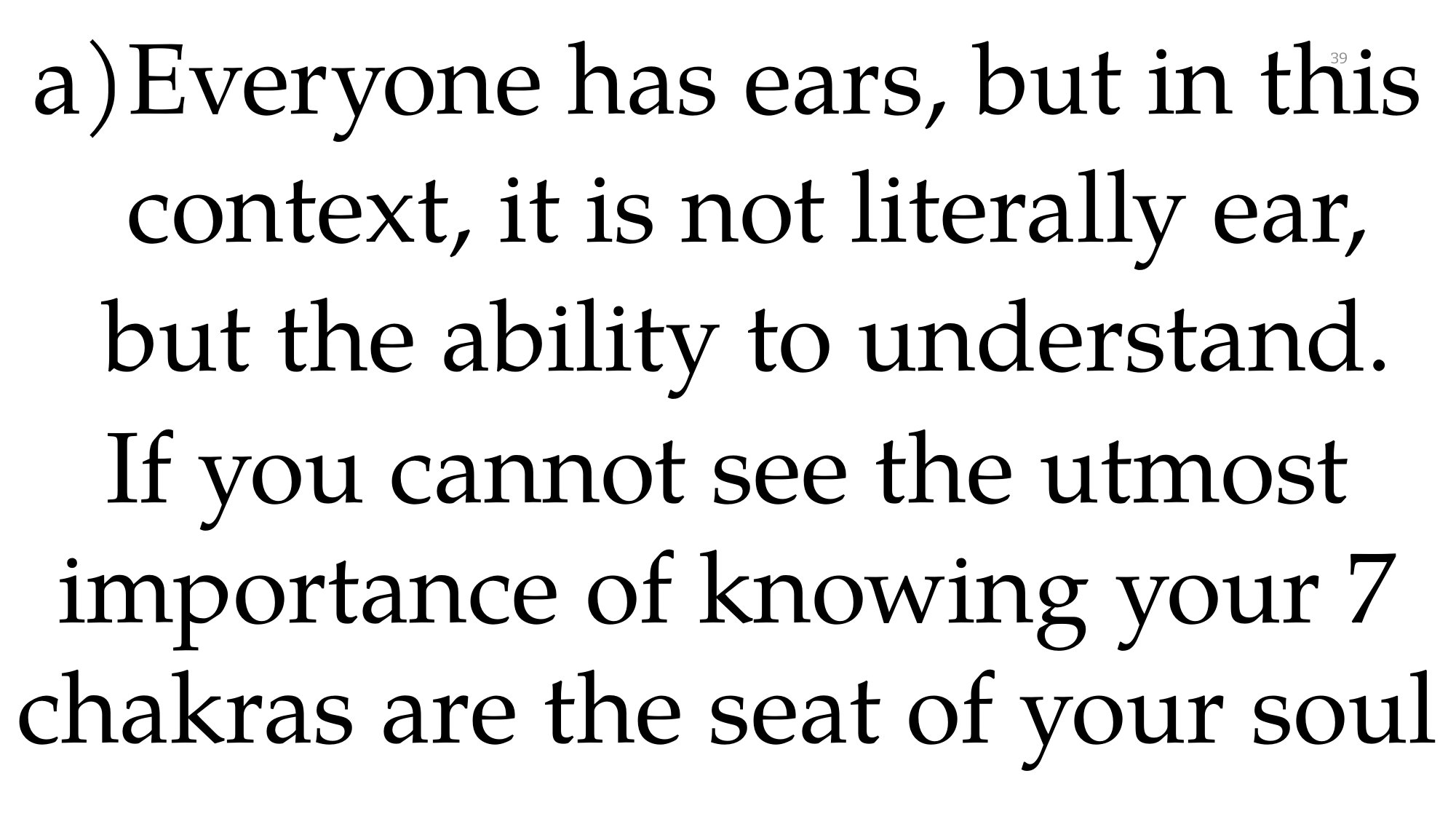

Everyone has ears, but in this context, it is not literally ear, but the ability to understand.
If you cannot see the utmost importance of knowing your 7 chakras are the seat of your soul
39